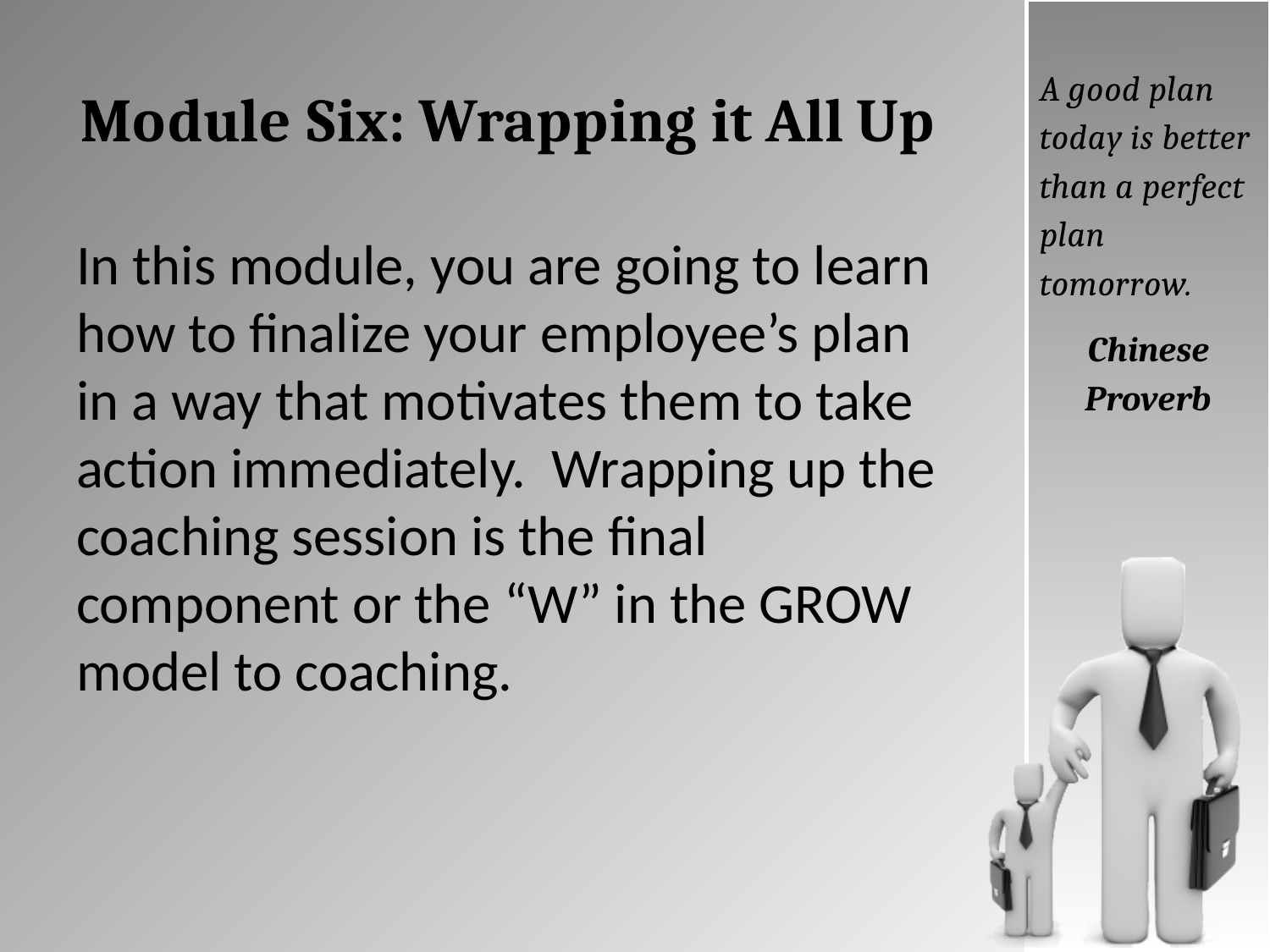

# Module Six: Wrapping it All Up
A good plan today is better than a perfect plan tomorrow.
Chinese Proverb
In this module, you are going to learn how to finalize your employee’s plan in a way that motivates them to take action immediately.  Wrapping up the coaching session is the final component or the “W” in the GROW model to coaching.